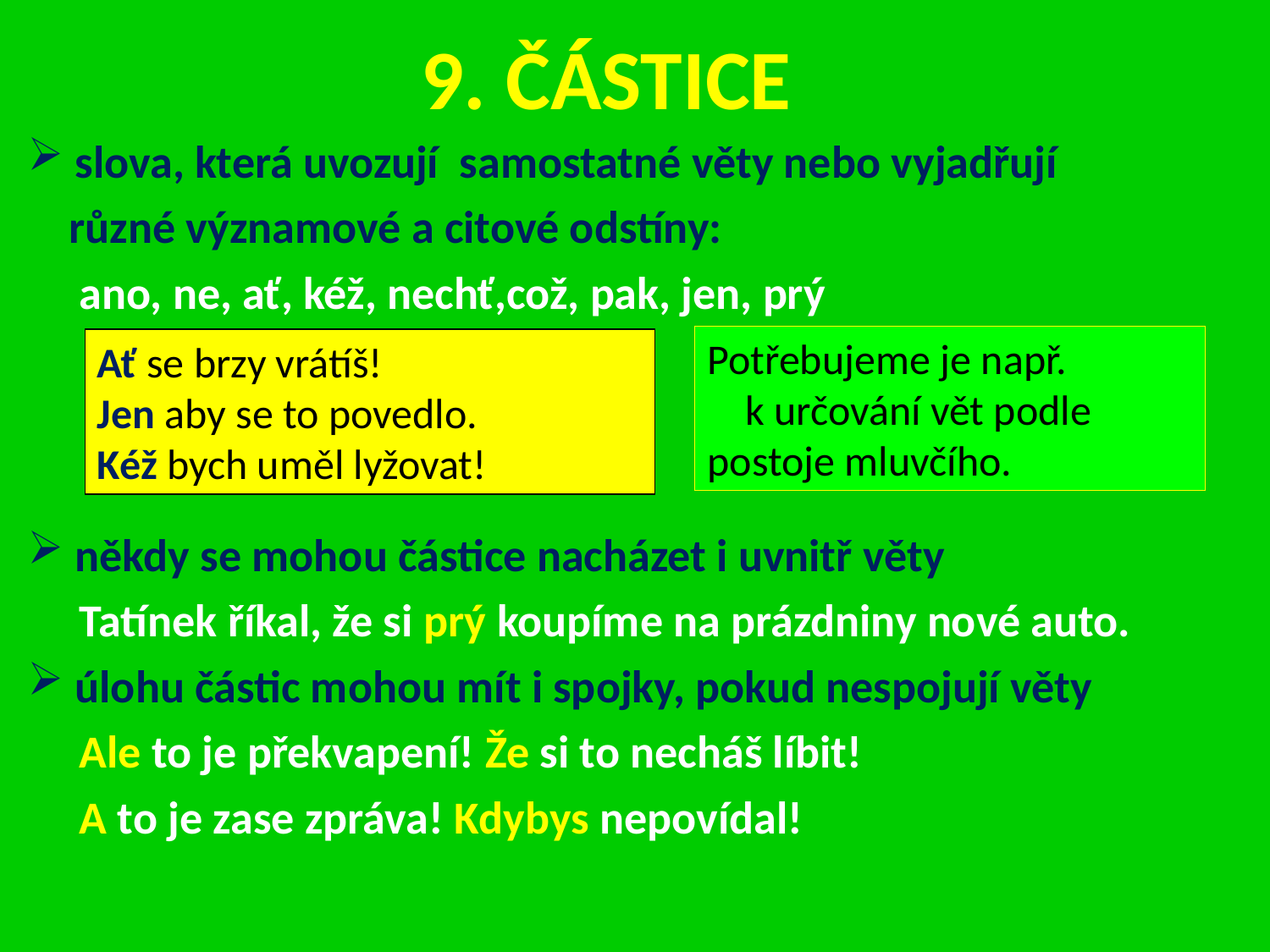

9. ČÁSTICE
slova, která uvozují  samostatné věty nebo vyjadřují
    různé významové a citové odstíny:
     ano, ne, ať, kéž, nechť,což, pak, jen, prý

někdy se mohou částice nacházet i uvnitř věty
     Tatínek říkal, že si prý koupíme na prázdniny nové auto.
úlohu částic mohou mít i spojky, pokud nespojují věty
     Ale to je překvapení! Že si to necháš líbit!
     A to je zase zpráva! Kdybys nepovídal!

Potřebujeme je např.                  k určování vět podle postoje mluvčího.
Ať se brzy vrátíš!
Jen aby se to povedlo.
Kéž bych uměl lyžovat!